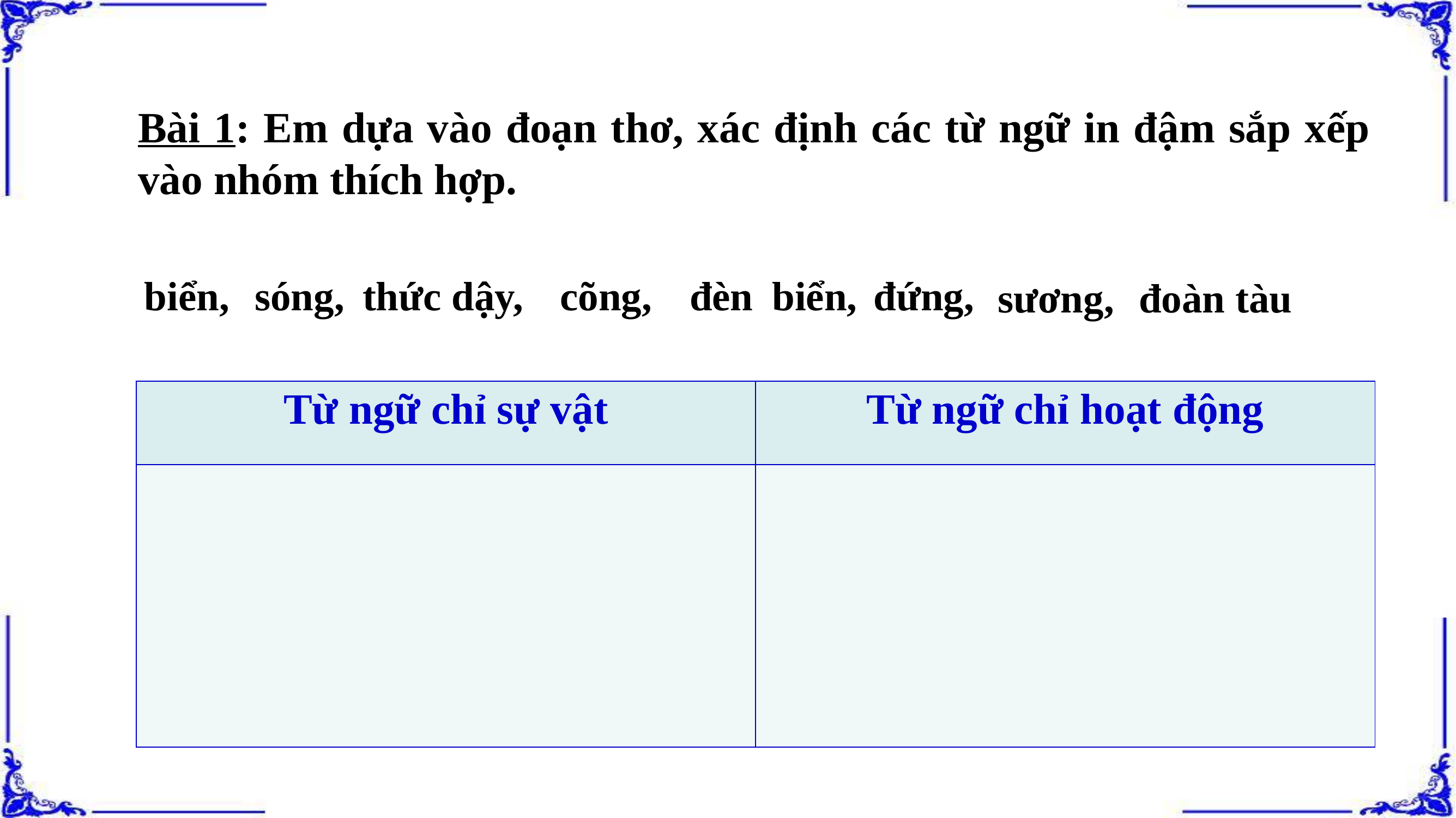

Bài 1: Em dựa vào đoạn thơ, xác định các từ ngữ in đậm sắp xếp vào nhóm thích hợp.
đèn biển,
đứng,
cõng,
biển,
sóng,
thức dậy,
sương,
đoàn tàu
| Từ ngữ chỉ sự vật | Từ ngữ chỉ hoạt động |
| --- | --- |
|  |  |